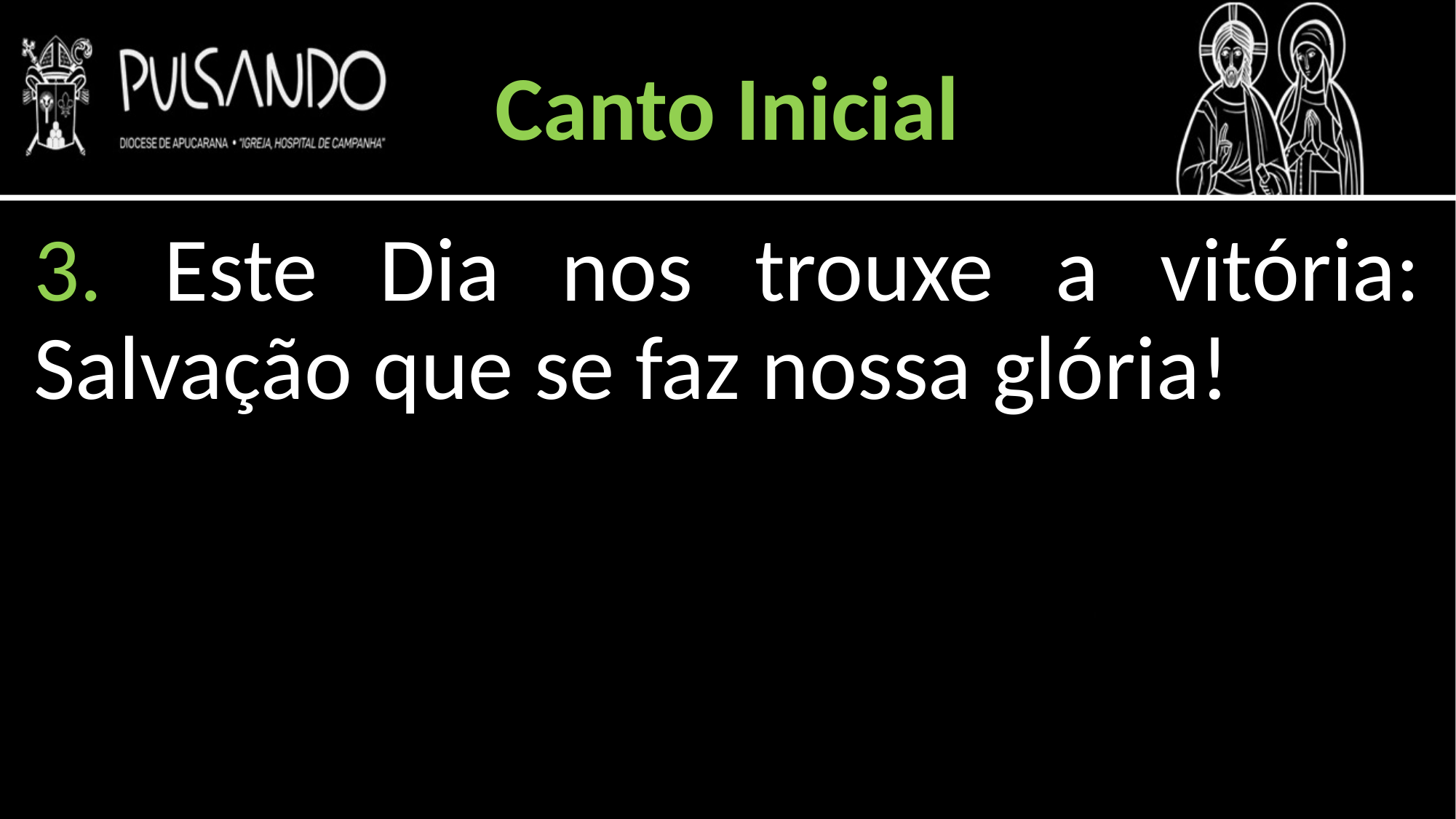

Canto Inicial
3. Este Dia nos trouxe a vitória: Salvação que se faz nossa glória!